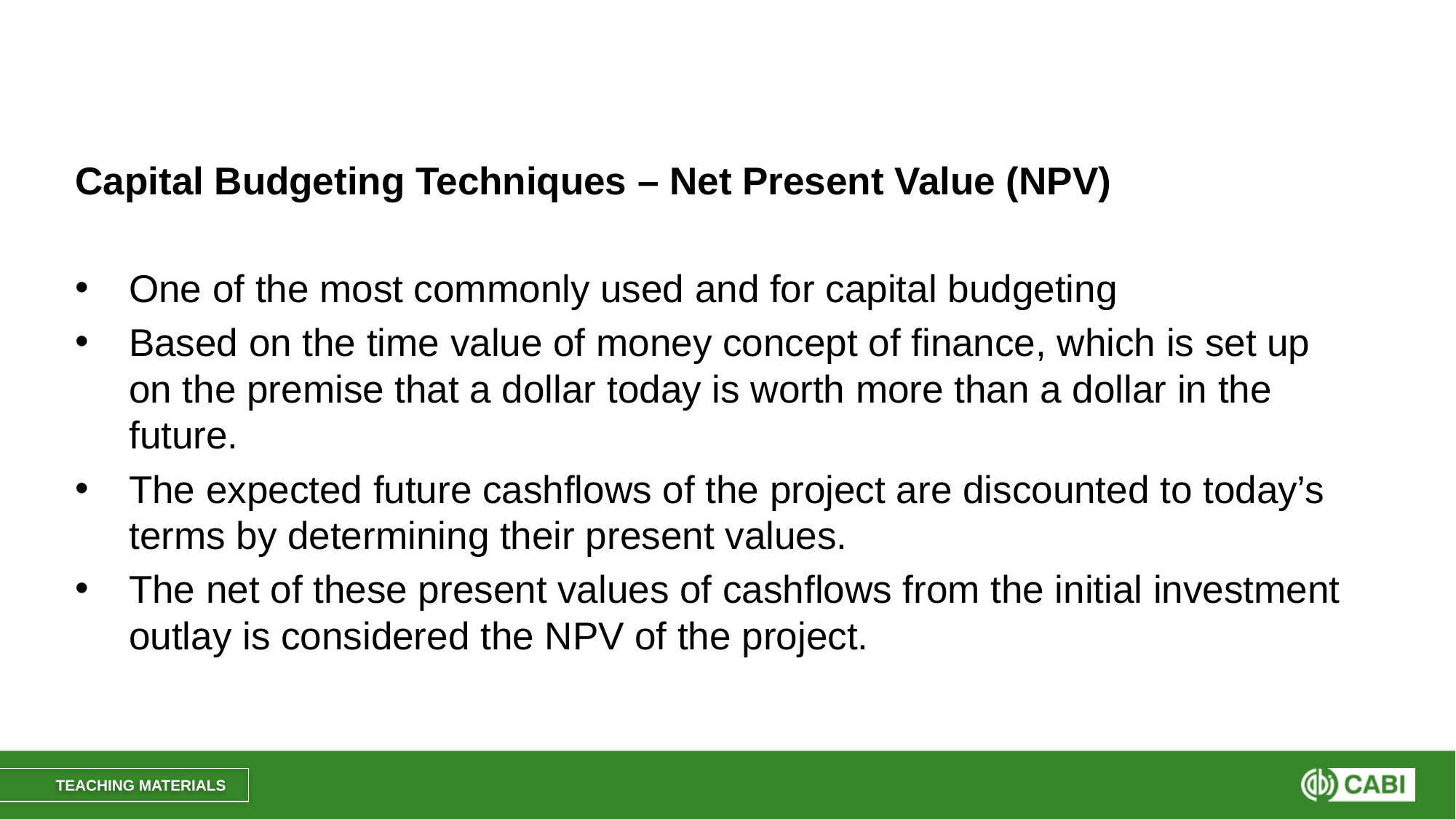

#
Capital Budgeting Techniques – Net Present Value (NPV)

One of the most commonly used and for capital budgeting
Based on the time value of money concept of finance, which is set up on the premise that a dollar today is worth more than a dollar in the future.
The expected future cashflows of the project are discounted to today’s terms by determining their present values.
The net of these present values of cashflows from the initial investment outlay is considered the NPV of the project.